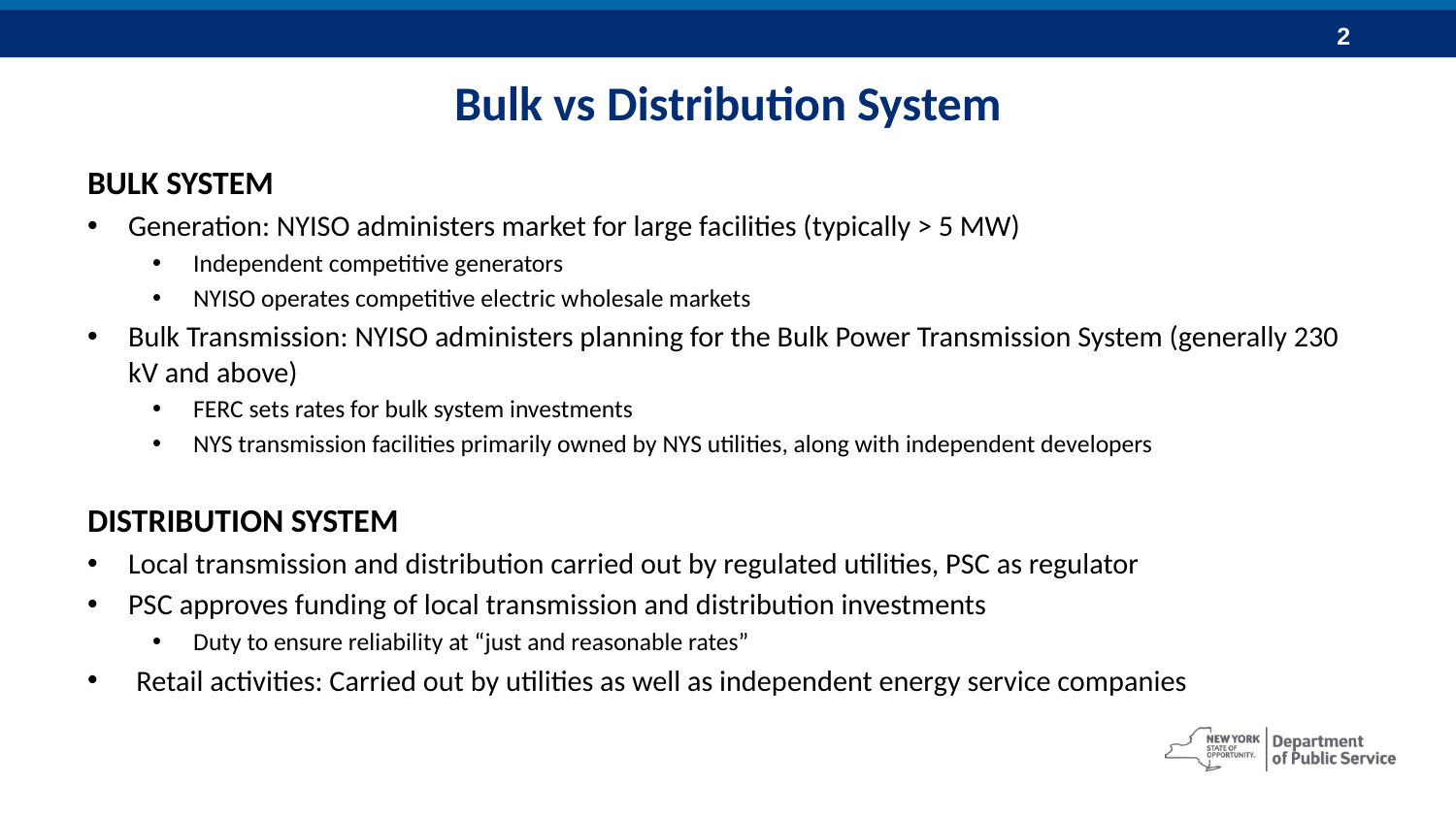

# Bulk vs Distribution System
BULK SYSTEM
Generation: NYISO administers market for large facilities (typically > 5 MW)
Independent competitive generators
NYISO operates competitive electric wholesale markets
Bulk Transmission: NYISO administers planning for the Bulk Power Transmission System (generally 230 kV and above)
FERC sets rates for bulk system investments
NYS transmission facilities primarily owned by NYS utilities, along with independent developers

DISTRIBUTION SYSTEM
Local transmission and distribution carried out by regulated utilities, PSC as regulator
PSC approves funding of local transmission and distribution investments
Duty to ensure reliability at “just and reasonable rates”
Retail activities: Carried out by utilities as well as independent energy service companies